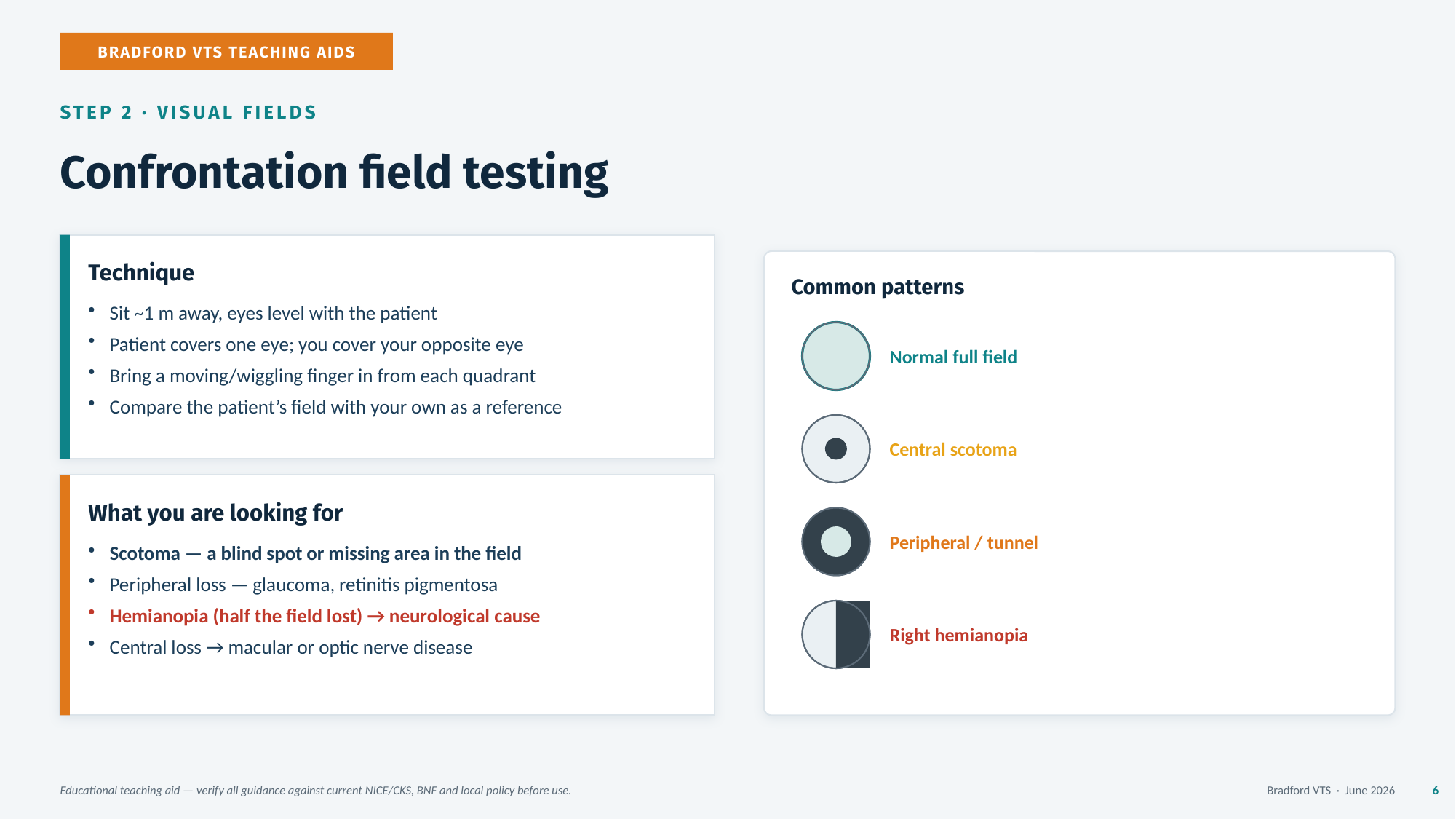

BRADFORD VTS TEACHING AIDS
STEP 2 · VISUAL FIELDS
Confrontation field testing

Technique
Common patterns
Sit ~1 m away, eyes level with the patient
Patient covers one eye; you cover your opposite eye
Bring a moving/wiggling finger in from each quadrant
Compare the patient’s field with your own as a reference

Normal full field

Central scotoma

What you are looking for

Peripheral / tunnel

Scotoma — a blind spot or missing area in the field
Peripheral loss — glaucoma, retinitis pigmentosa
Hemianopia (half the field lost) → neurological cause
Central loss → macular or optic nerve disease

Right hemianopia
Educational teaching aid — verify all guidance against current NICE/CKS, BNF and local policy before use.
Bradford VTS  ·  June 2026
6